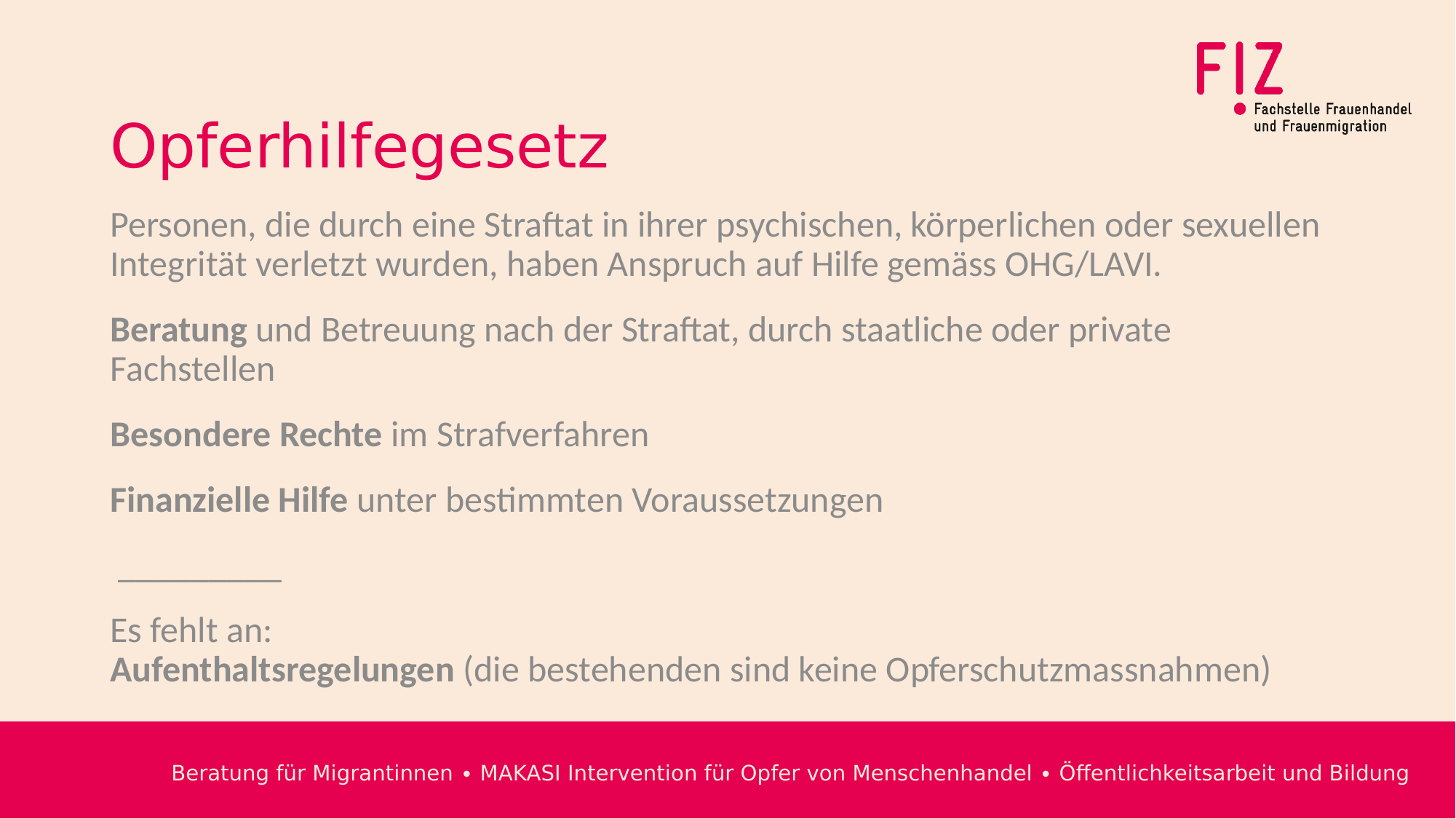

# Opferhilfegesetz
Personen, die durch eine Straftat in ihrer psychischen, körperlichen oder sexuellen Integrität verletzt wurden, haben Anspruch auf Hilfe gemäss OHG/LAVI.
Beratung und Betreuung nach der Straftat, durch staatliche oder private Fachstellen
Besondere Rechte im Strafverfahren
Finanzielle Hilfe unter bestimmten Voraussetzungen
 _________
Es fehlt an:
Aufenthaltsregelungen (die bestehenden sind keine Opferschutzmassnahmen)